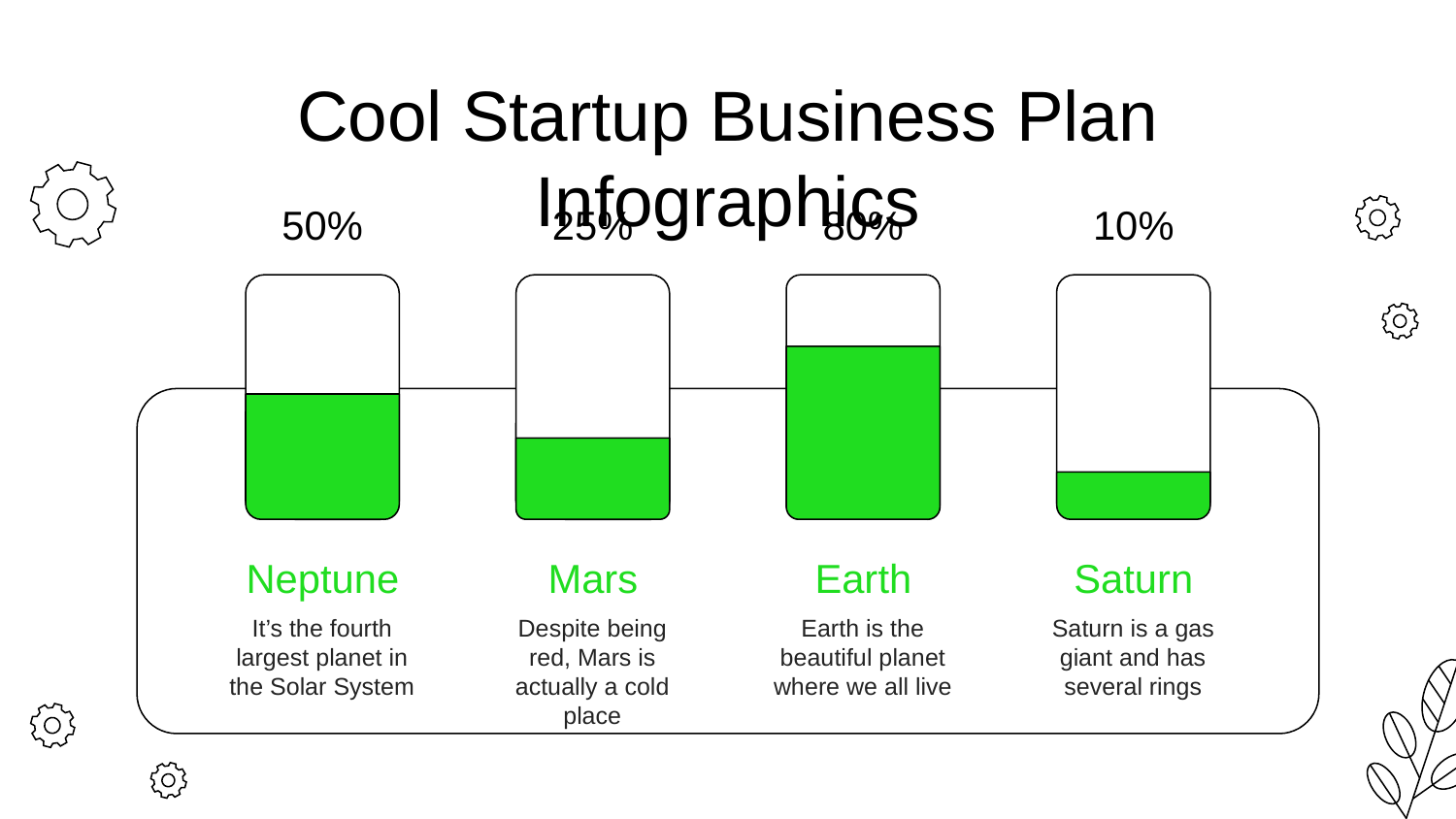

# Cool Startup Business Plan Infographics
50%
25%
80%
10%

Neptune
It’s the fourth largest planet in the Solar System
Mars
Despite being red, Mars is actually a cold place
Earth
Earth is the beautiful planet where we all live
Saturn
Saturn is a gas giant and has several rings